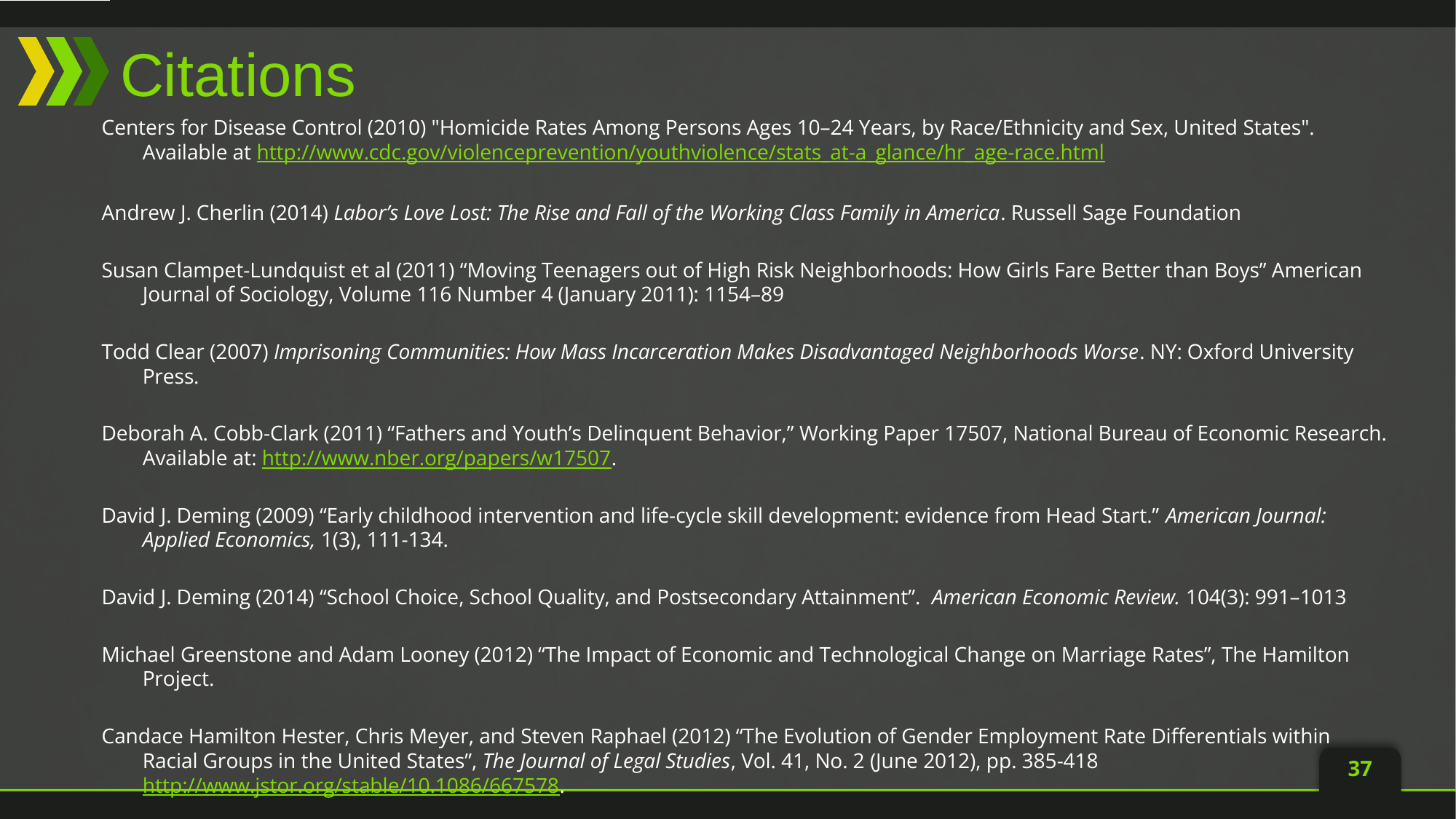

# Citations
Centers for Disease Control (2010) "Homicide Rates Among Persons Ages 10–24 Years, by Race/Ethnicity and Sex, United States". Available at http://www.cdc.gov/violenceprevention/youthviolence/stats_at-a_glance/hr_age-race.html

Andrew J. Cherlin (2014) Labor’s Love Lost: The Rise and Fall of the Working Class Family in America. Russell Sage Foundation

Susan Clampet-Lundquist et al (2011) “Moving Teenagers out of High Risk Neighborhoods: How Girls Fare Better than Boys” American Journal of Sociology, Volume 116 Number 4 (January 2011): 1154–89

Todd Clear (2007) Imprisoning Communities: How Mass Incarceration Makes Disadvantaged Neighborhoods Worse. NY: Oxford University Press.

Deborah A. Cobb-Clark (2011) “Fathers and Youth’s Delinquent Behavior,” Working Paper 17507, National Bureau of Economic Research. Available at: http://www.nber.org/papers/w17507.

David J. Deming (2009) “Early childhood intervention and life-cycle skill development: evidence from Head Start.” American Journal: Applied Economics, 1(3), 111-134.

David J. Deming (2014) “School Choice, School Quality, and Postsecondary Attainment”.  American Economic Review. 104(3): 991–1013

Michael Greenstone and Adam Looney (2012) “The Impact of Economic and Technological Change on Marriage Rates”, The Hamilton Project.

Candace Hamilton Hester, Chris Meyer, and Steven Raphael (2012) “The Evolution of Gender Employment Rate Differentials within Racial Groups in the United States”, The Journal of Legal Studies, Vol. 41, No. 2 (June 2012), pp. 385-418 http://www.jstor.org/stable/10.1086/667578.

37